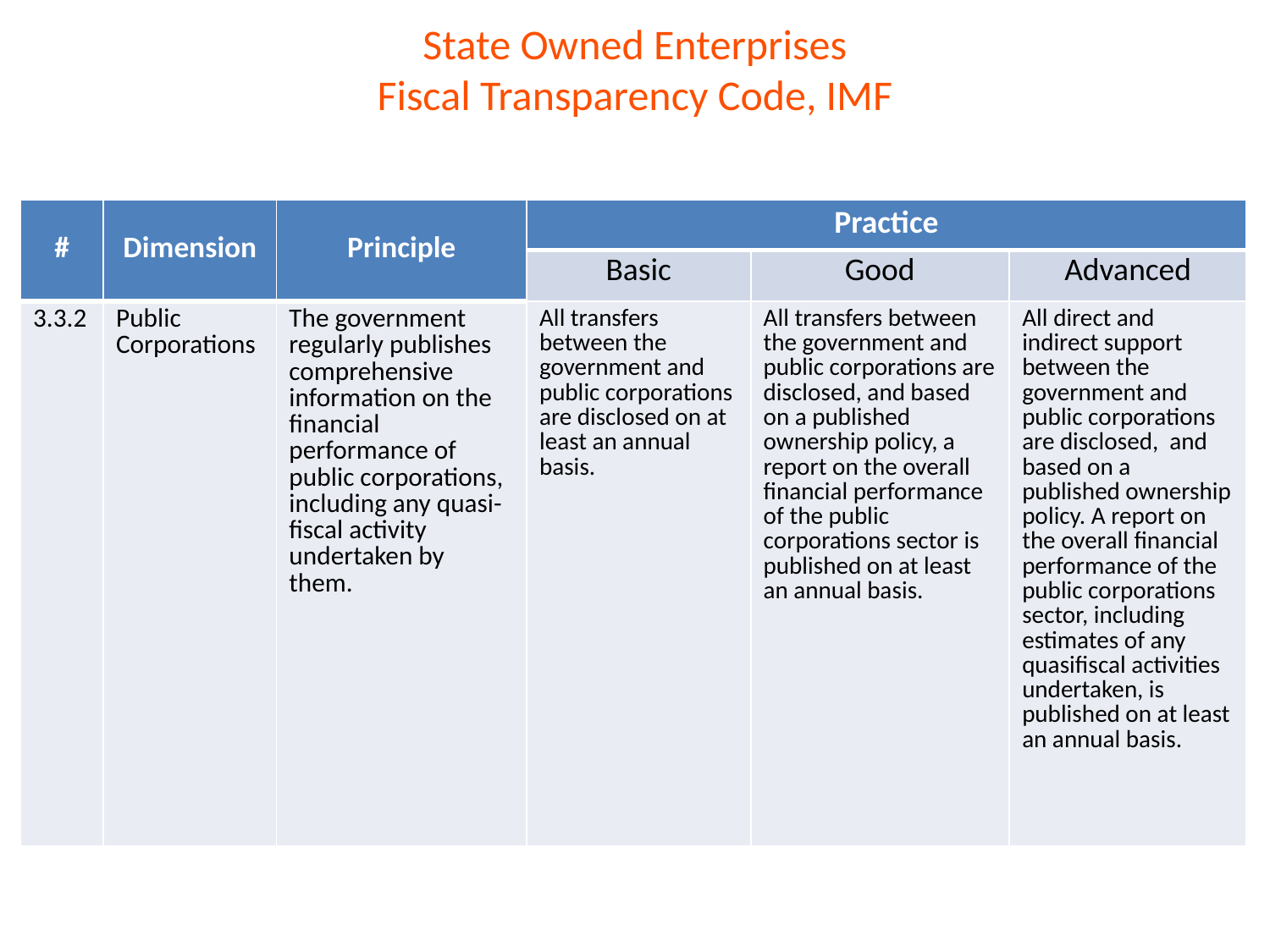

State Owned Enterprises
Fiscal Transparency Code, IMF
| # | Dimension | Principle | Practice |  |  |
| --- | --- | --- | --- | --- | --- |
|  |  |  | Basic | Good | Advanced |
| 3.3.2 | Public Corporations | The government regularly publishes comprehensive information on the financial performance of public corporations, including any quasi-fiscal activity undertaken by them. | All transfers between the government and public corporations are disclosed on at least an annual basis. | All transfers between the government and public corporations are disclosed, and based on a published ownership policy, a report on the overall financial performance of the public corporations sector is published on at least an annual basis. | All direct and indirect support between the government and public corporations are disclosed, and based on a published ownership policy. A report on the overall financial performance of the public corporations sector, including estimates of any quasifiscal activities undertaken, is published on at least an annual basis. |